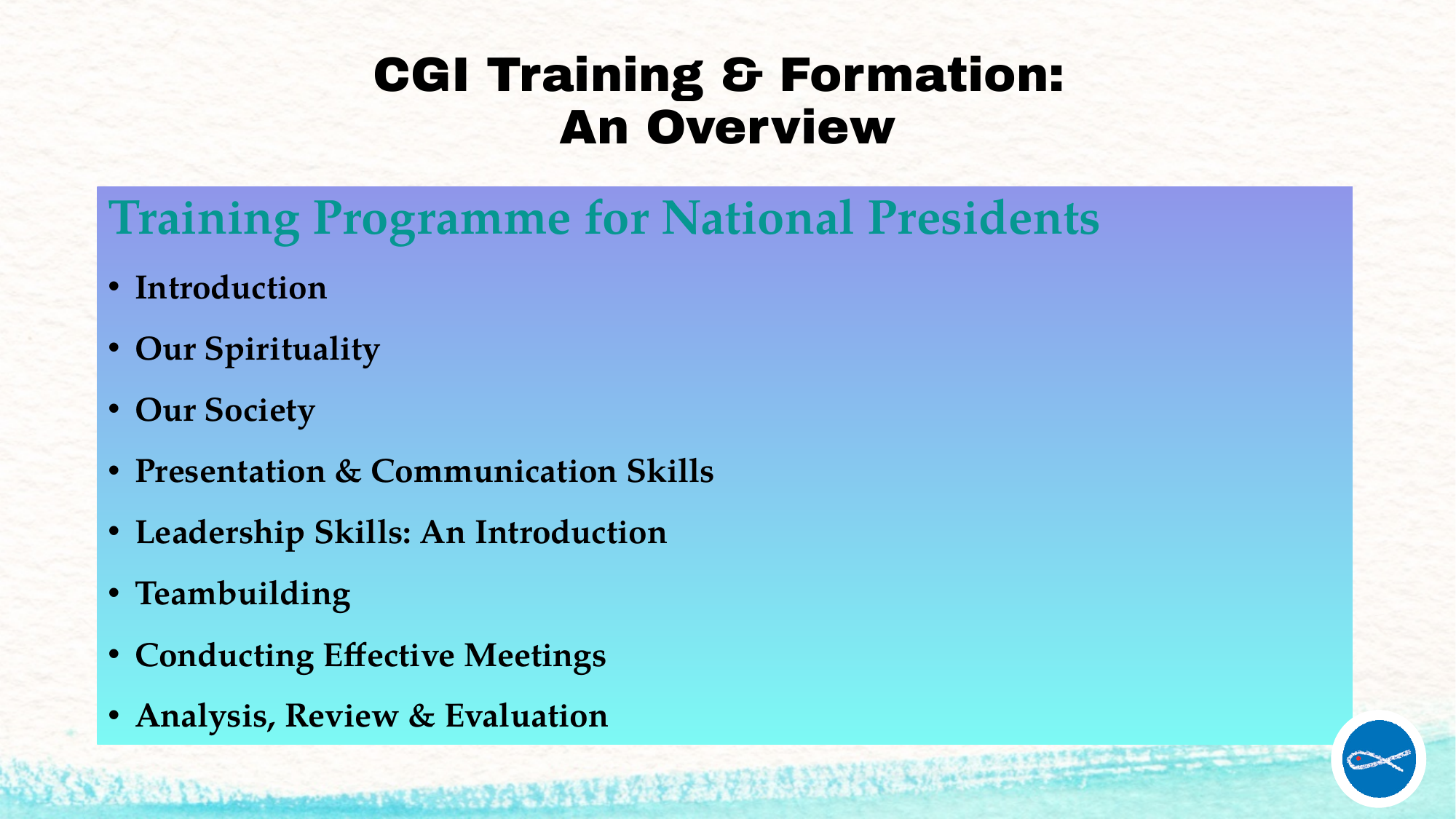

# CGI Training & Formation: An Overview
Training Programme for National Presidents
Introduction
Our Spirituality
Our Society
Presentation & Communication Skills
Leadership Skills: An Introduction
Teambuilding
Conducting Effective Meetings
Analysis, Review & Evaluation